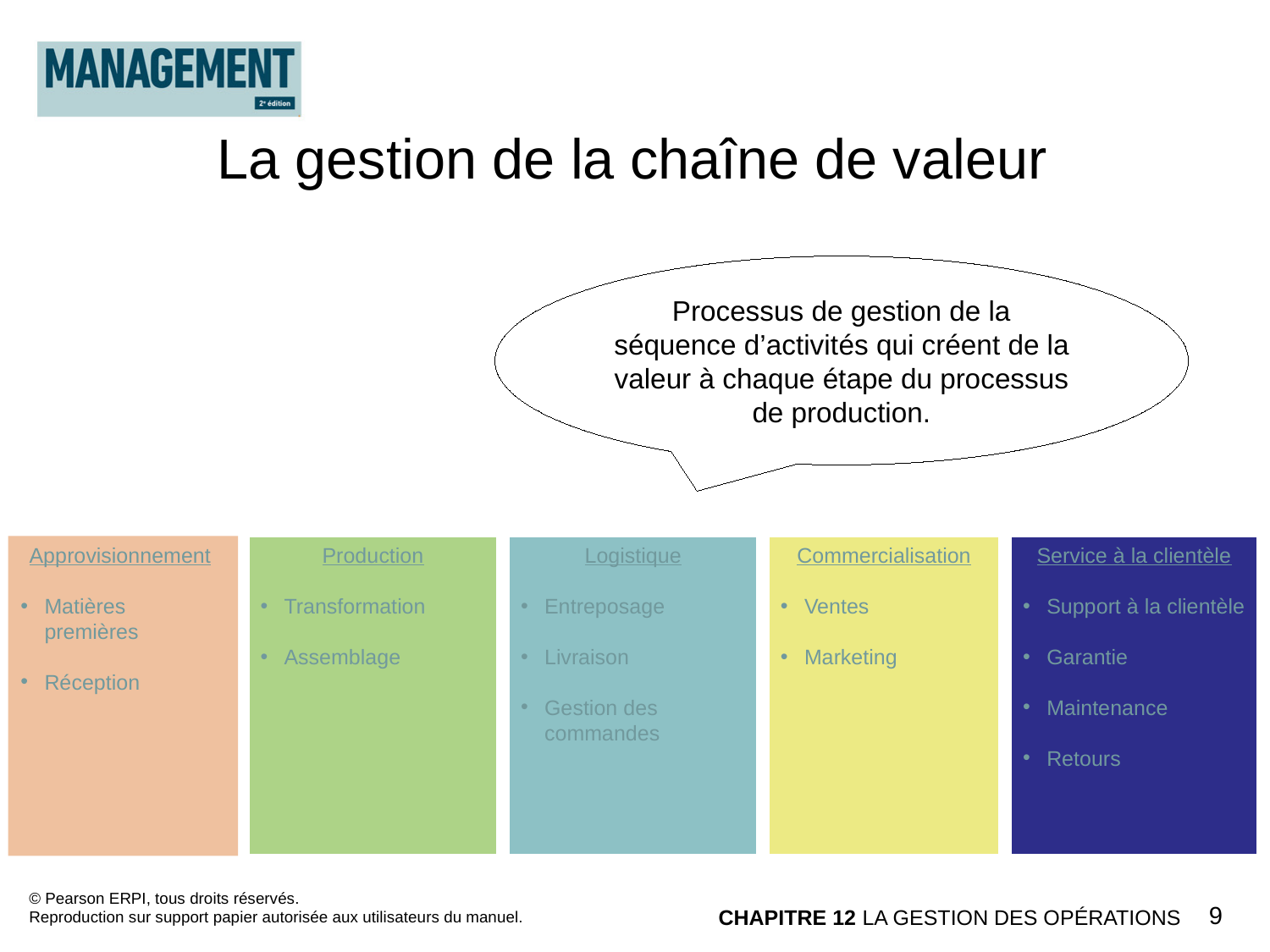

La gestion de la chaîne de valeur

Processus de gestion de la séquence d’activités qui créent de la valeur à chaque étape du processus de production.
Approvisionnement

Matières premières

Réception
Production

Transformation

Assemblage
Logistique

Entreposage

Livraison

Gestion des commandes
Commercialisation

Ventes

Marketing
Service à la clientèle

Support à la clientèle

Garantie

Maintenance

Retours
© Pearson ERPI, tous droits réservés.
Reproduction sur support papier autorisée aux utilisateurs du manuel.

9
CHAPITRE 12 LA GESTION DES OPÉRATIONS